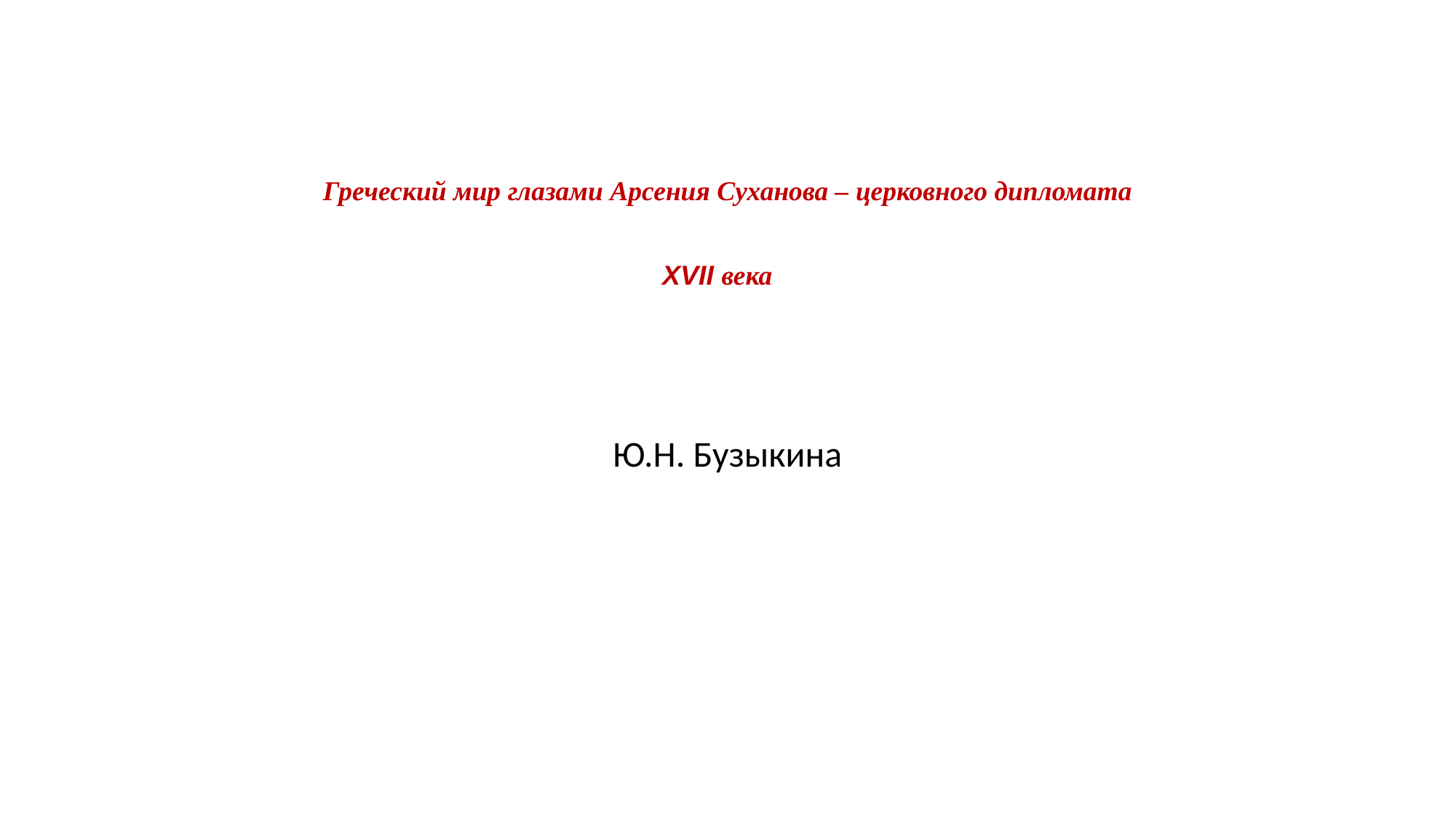

# Греческий мир глазами Арсения Суханова – церковного дипломата XVII века
Ю.Н. Бузыкина